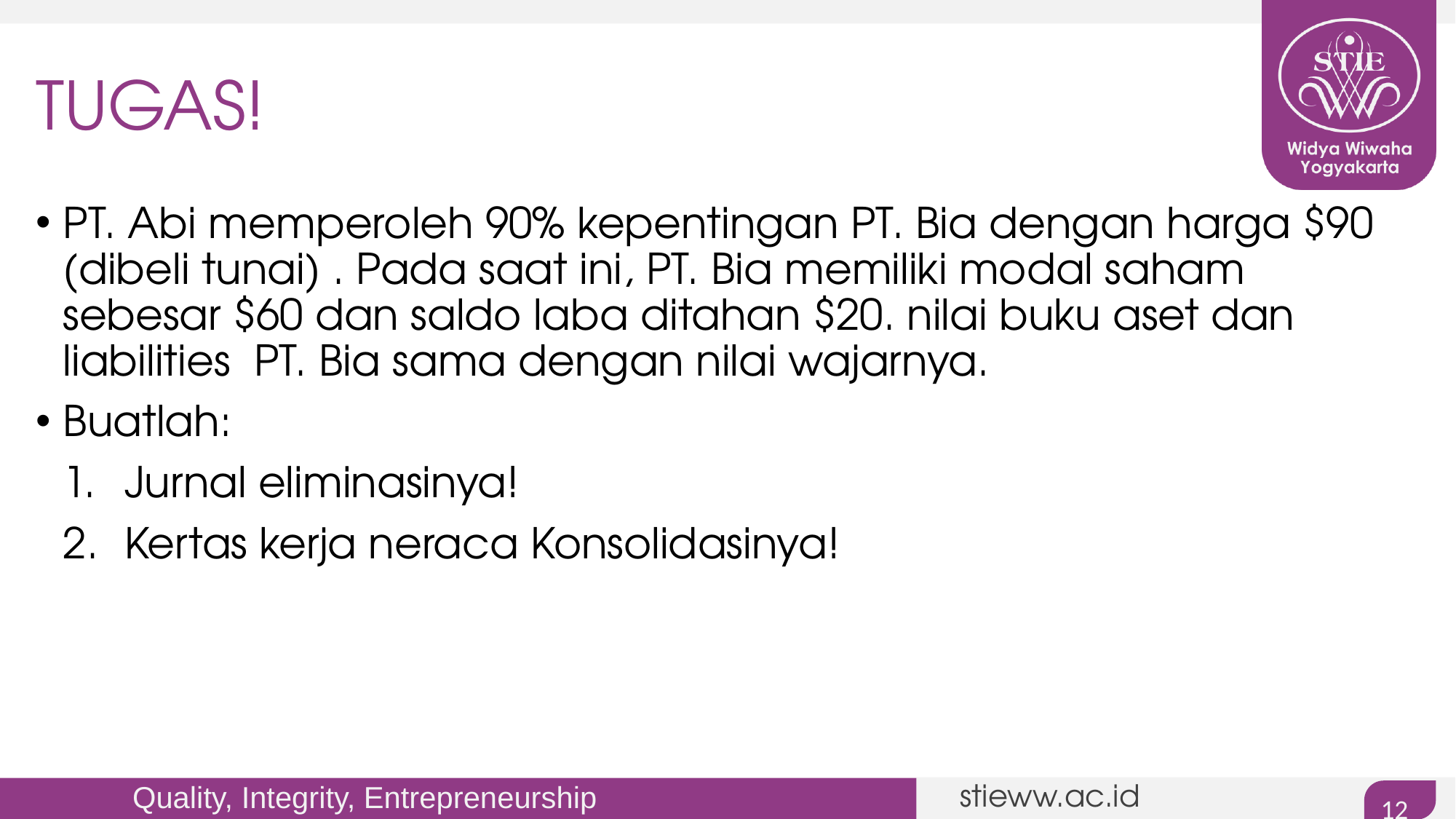

# TUGAS!
PT. Abi memperoleh 90% kepentingan PT. Bia dengan harga $90 (dibeli tunai) . Pada saat ini, PT. Bia memiliki modal saham sebesar $60 dan saldo laba ditahan $20. nilai buku aset dan liabilities  PT. Bia sama dengan nilai wajarnya.
Buatlah:
Jurnal eliminasinya!
Kertas kerja neraca Konsolidasinya!